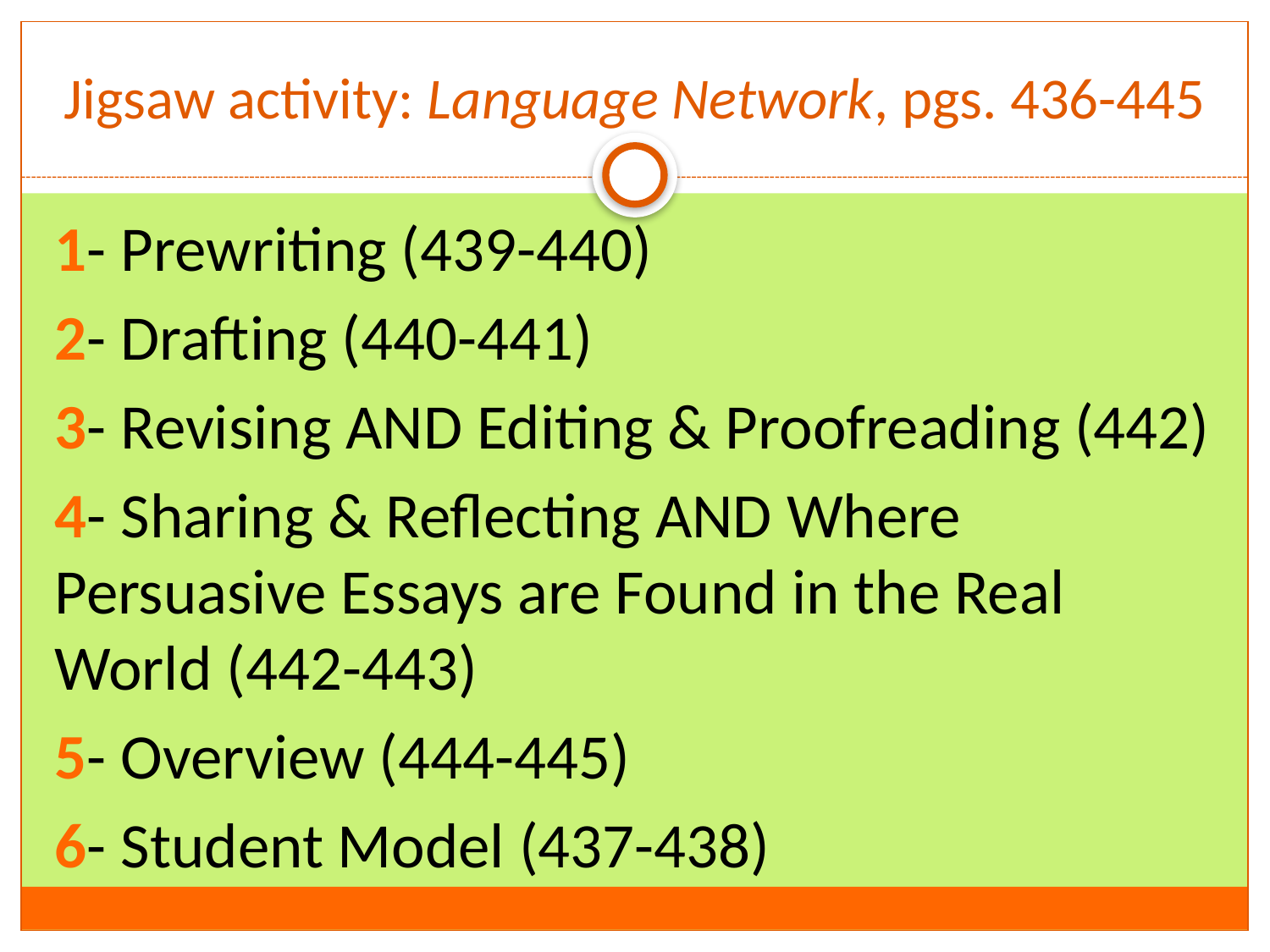

# Jigsaw activity: Language Network, pgs. 436-445
1- Prewriting (439-440)
2- Drafting (440-441)
3- Revising AND Editing & Proofreading (442)
4- Sharing & Reflecting AND Where Persuasive Essays are Found in the Real World (442-443)
5- Overview (444-445)
6- Student Model (437-438)